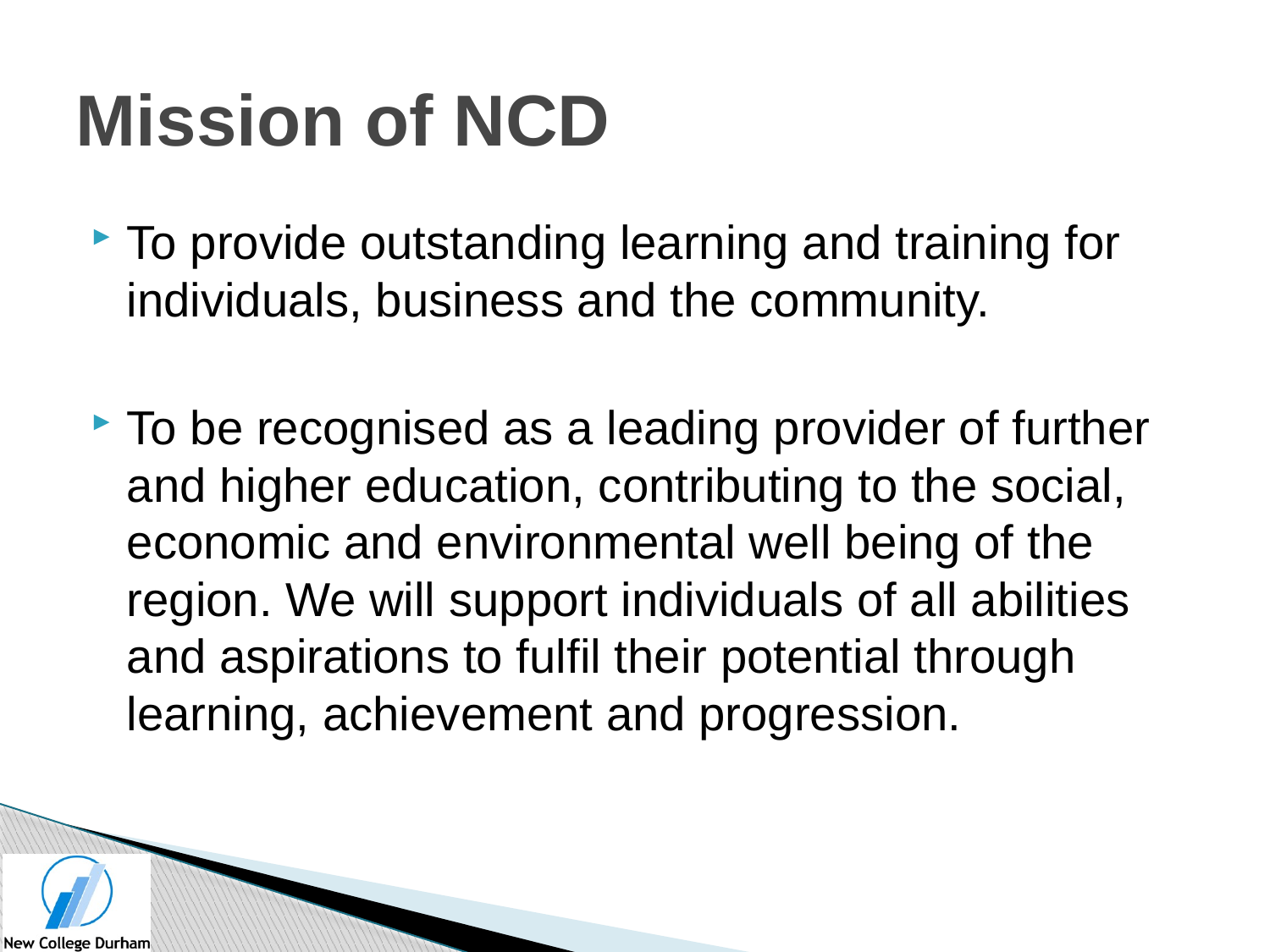

# Mission of NCD
To provide outstanding learning and training for individuals, business and the community.

To be recognised as a leading provider of further and higher education, contributing to the social, economic and environmental well being of the region. We will support individuals of all abilities and aspirations to fulfil their potential through learning, achievement and progression.